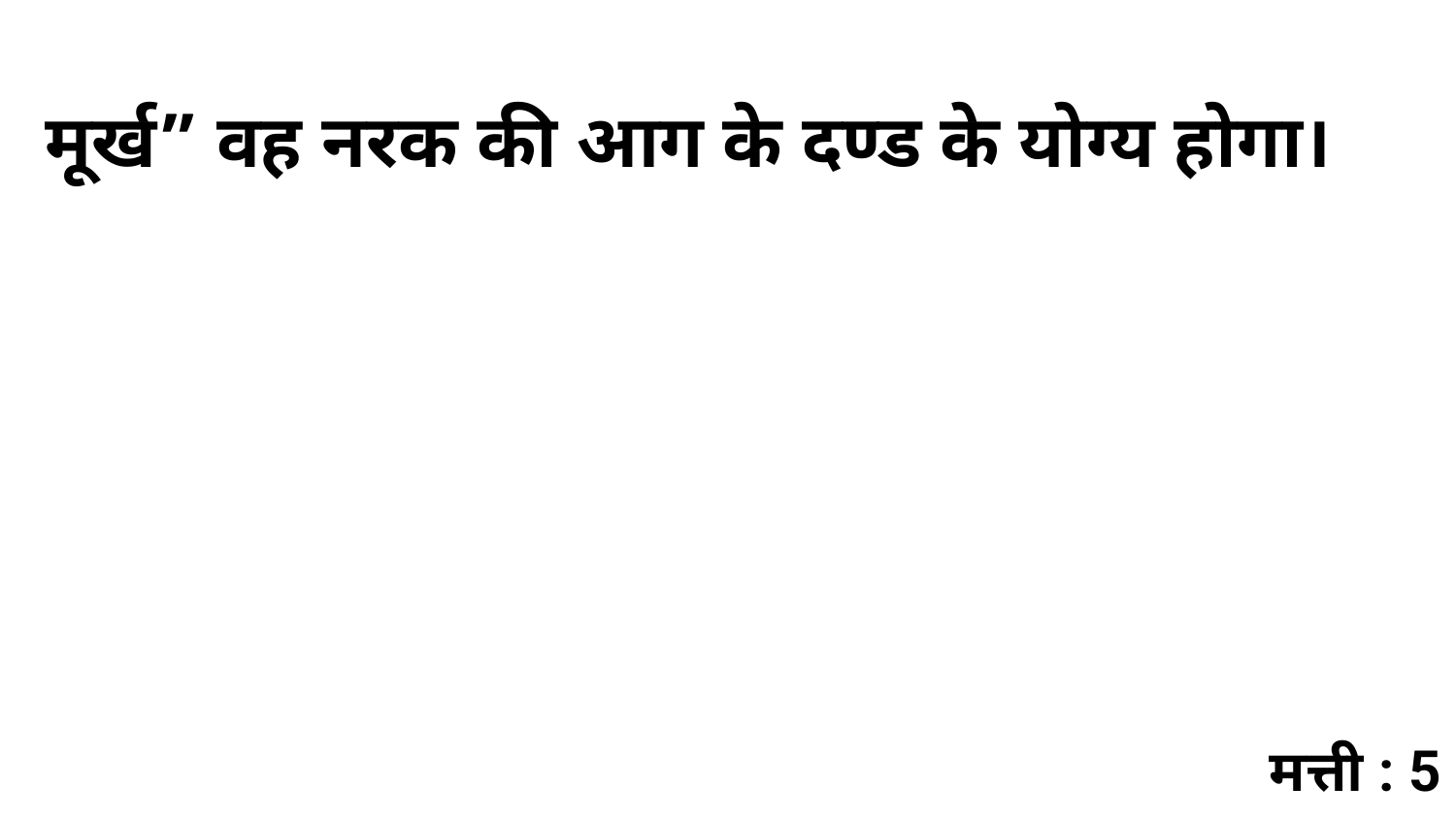

मूर्ख” वह नरक की आग के दण्ड के योग्य होगा।
मत्ती : 5